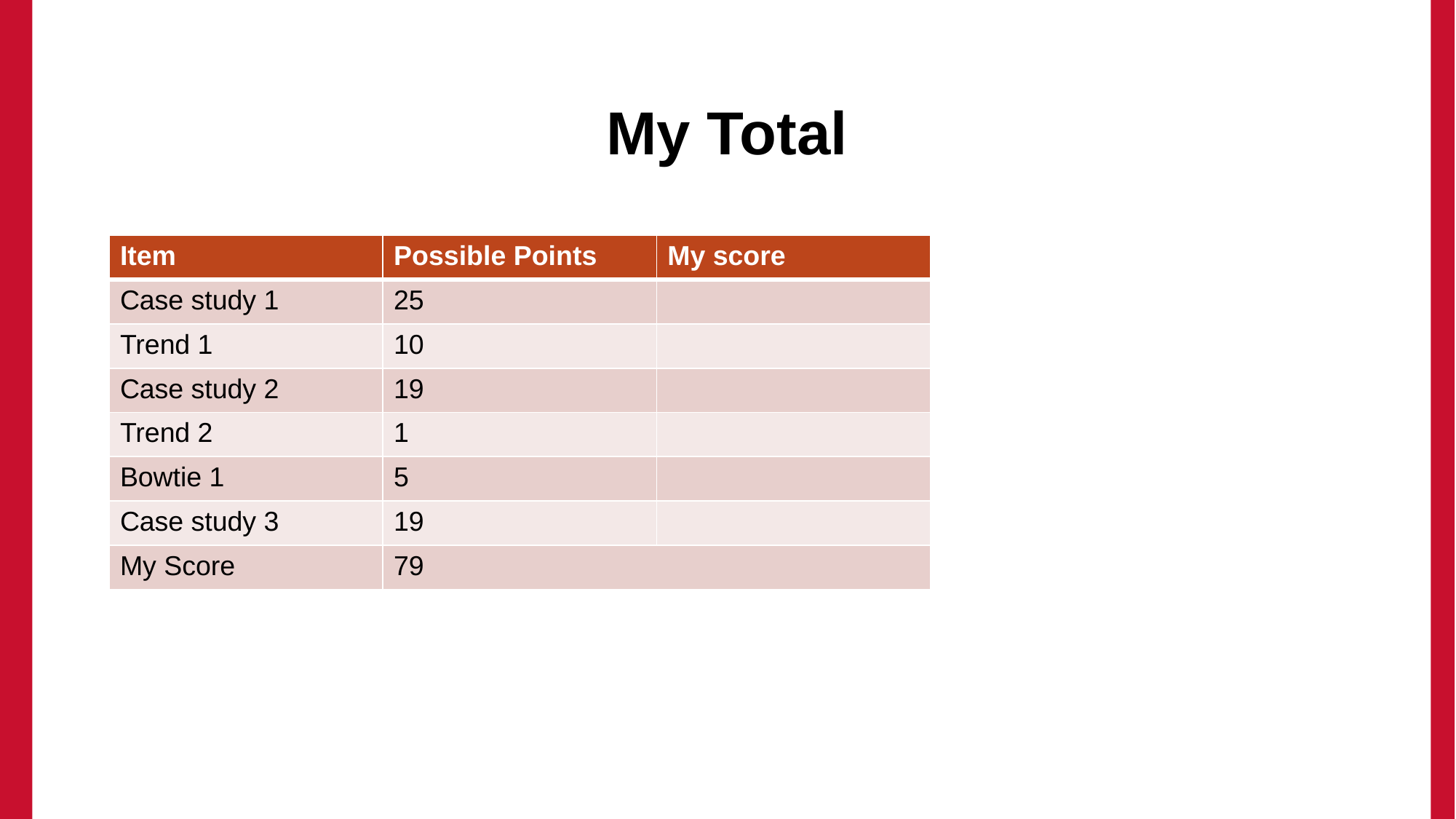

# My Total
| Item | Possible Points | My score |
| --- | --- | --- |
| Case study 1 | 25 |  |
| Trend 1 | 10 |  |
| Case study 2 | 19 |  |
| Trend 2 | 1 |  |
| Bowtie 1 | 5 |  |
| Case study 3 | 19 |  |
| My Score | 79 |  |